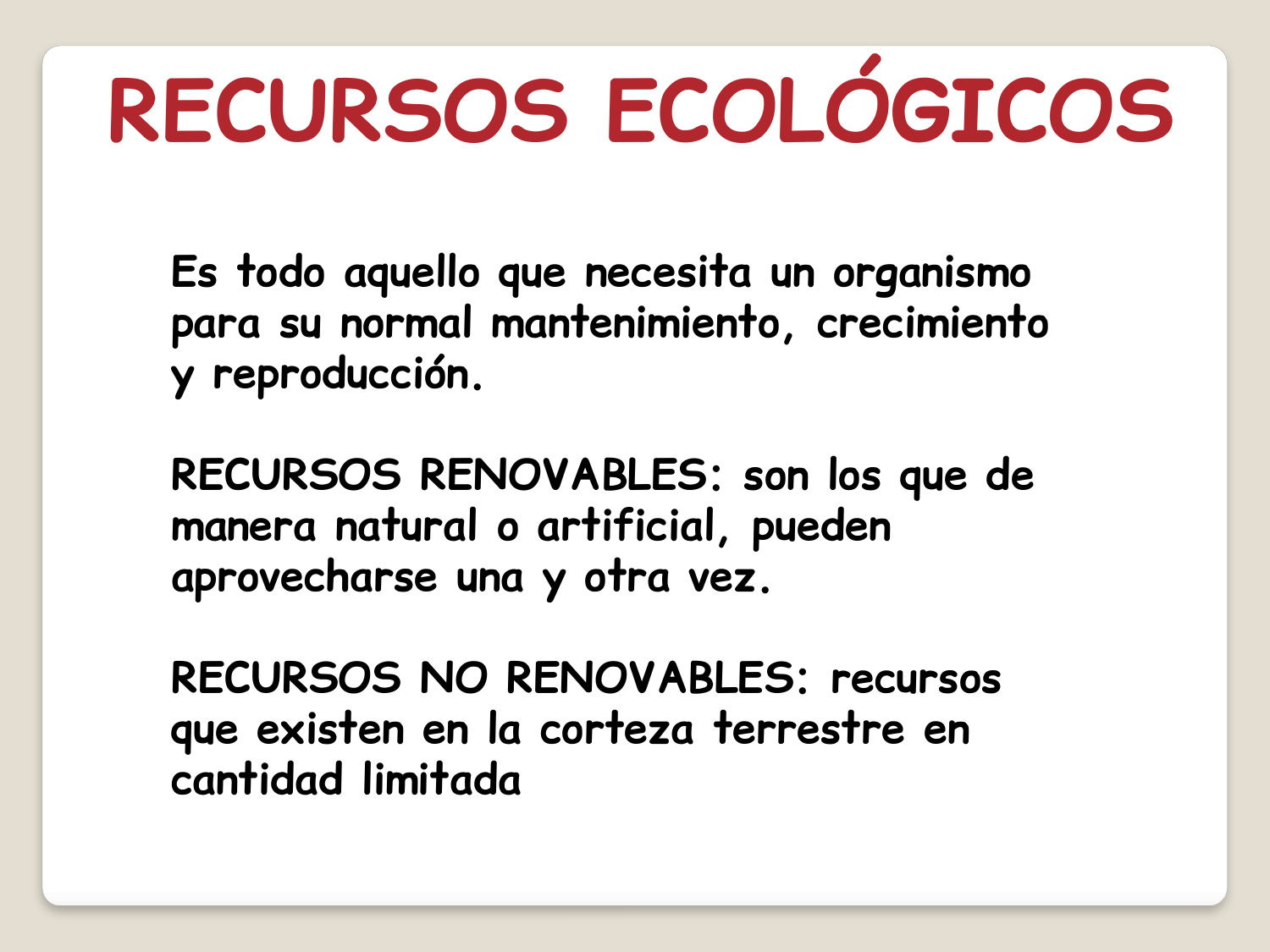

RECURSOS ECOLÓGICOS
Es todo aquello que necesita un organismo para su normal mantenimiento, crecimiento y reproducción.

RECURSOS RENOVABLES: son los que de manera natural o artificial, pueden aprovecharse una y otra vez.

RECURSOS NO RENOVABLES: recursos que existen en la corteza terrestre en cantidad limitada